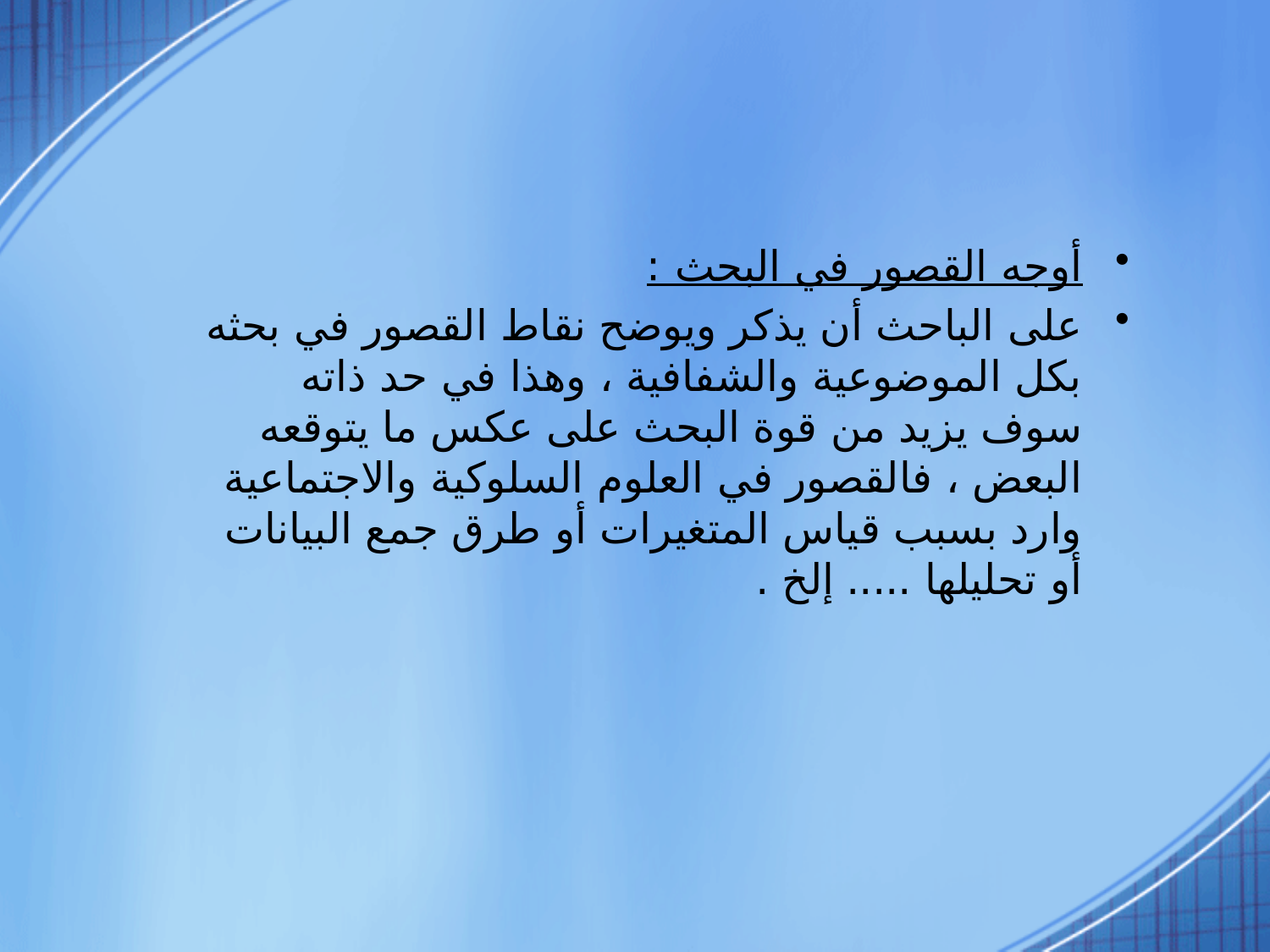

أوجه القصور في البحث :
على الباحث أن يذكر ويوضح نقاط القصور في بحثه بكل الموضوعية والشفافية ، وهذا في حد ذاته سوف يزيد من قوة البحث على عكس ما يتوقعه البعض ، فالقصور في العلوم السلوكية والاجتماعية وارد بسبب قياس المتغيرات أو طرق جمع البيانات أو تحليلها ..... إلخ .